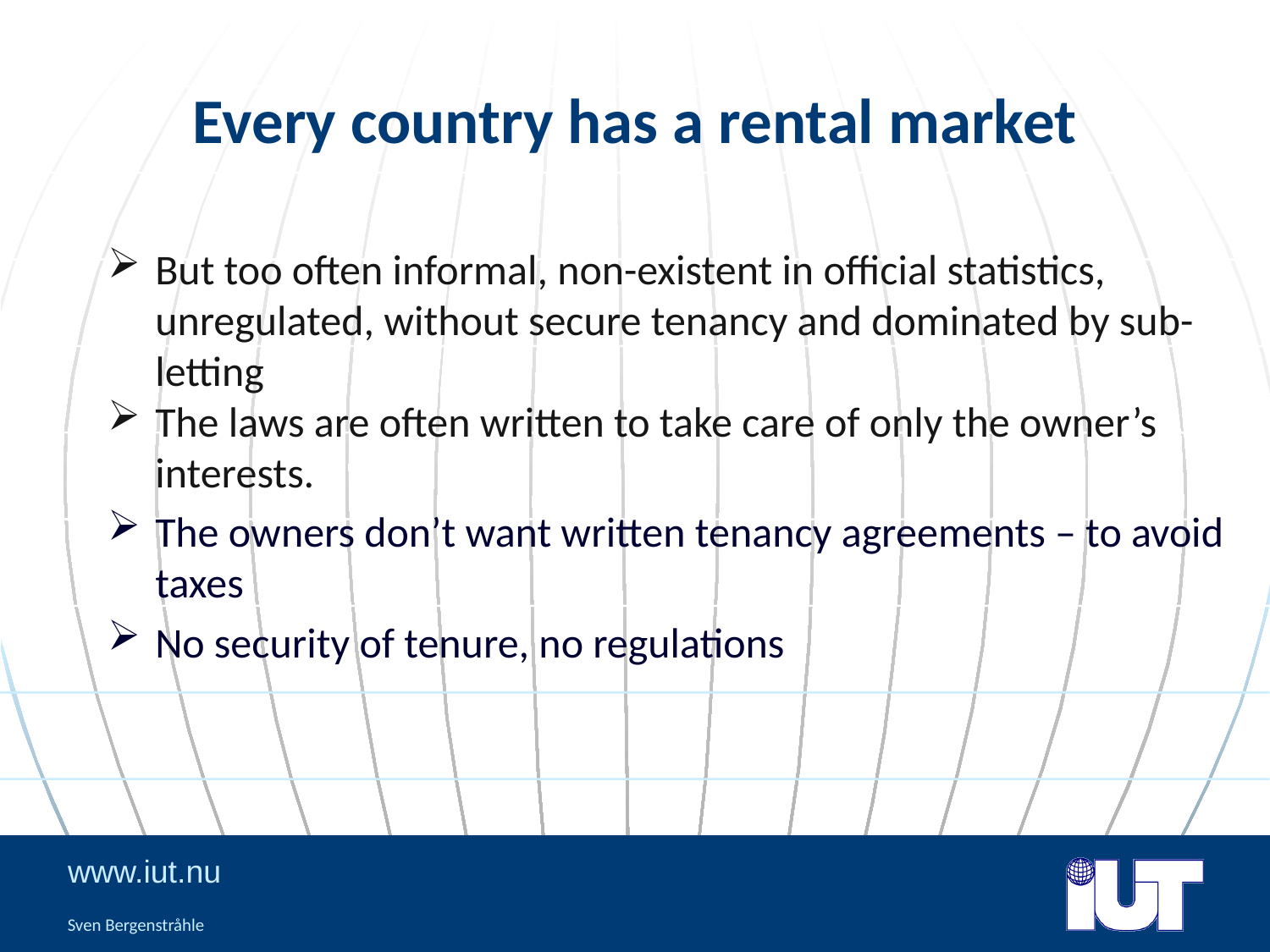

# Every country has a rental market
But too often informal, non-existent in official statistics, unregulated, without secure tenancy and dominated by sub-letting
The laws are often written to take care of only the owner’s interests.
The owners don’t want written tenancy agreements – to avoid taxes
No security of tenure, no regulations

Sven Bergenstråhle